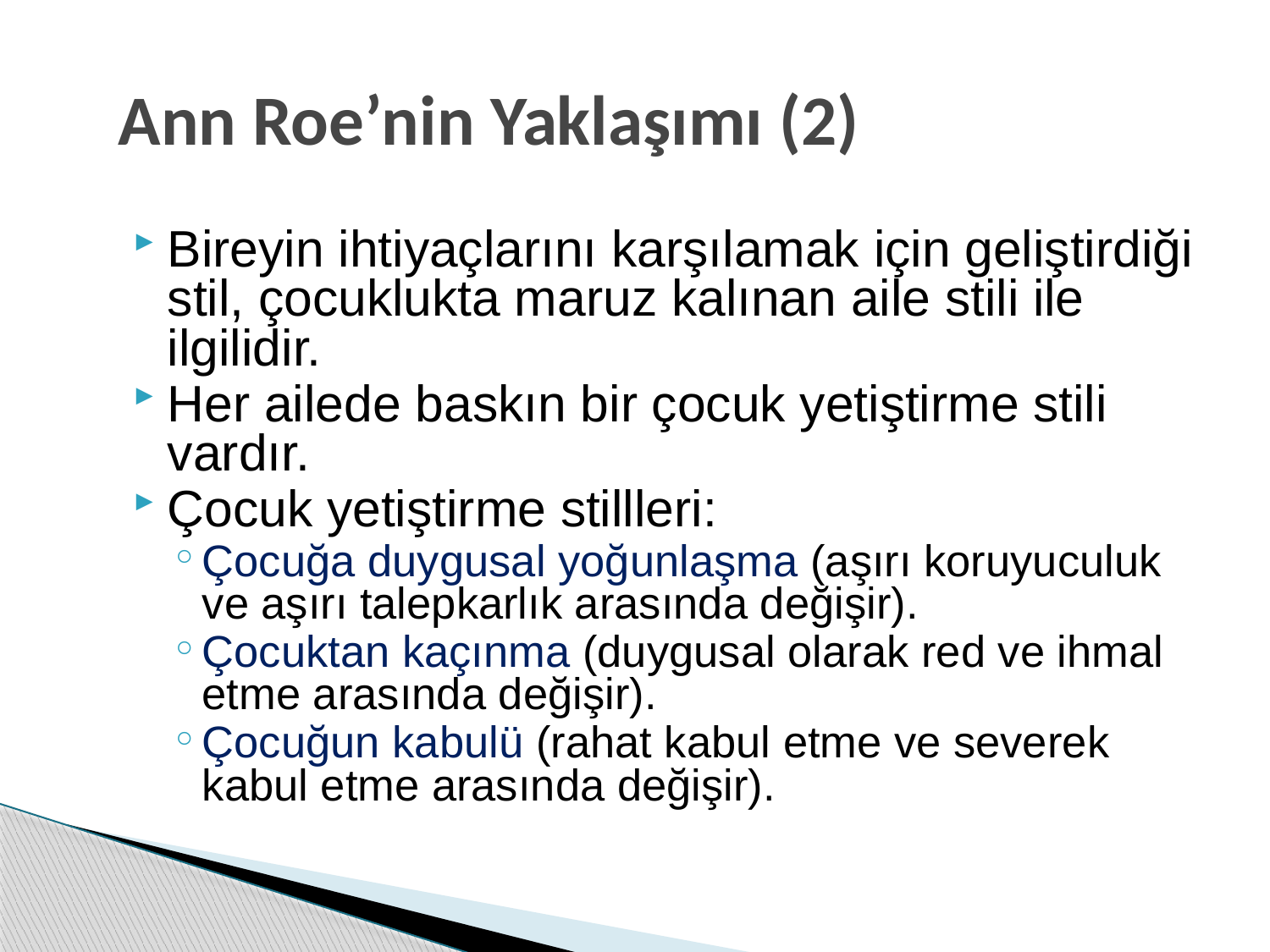

# Ann Roe’nin Yaklaşımı (2)
Bireyin ihtiyaçlarını karşılamak için geliştirdiği stil, çocuklukta maruz kalınan aile stili ile ilgilidir.
Her ailede baskın bir çocuk yetiştirme stili vardır.
Çocuk yetiştirme stillleri:
Çocuğa duygusal yoğunlaşma (aşırı koruyuculuk ve aşırı talepkarlık arasında değişir).
Çocuktan kaçınma (duygusal olarak red ve ihmal etme arasında değişir).
Çocuğun kabulü (rahat kabul etme ve severek kabul etme arasında değişir).